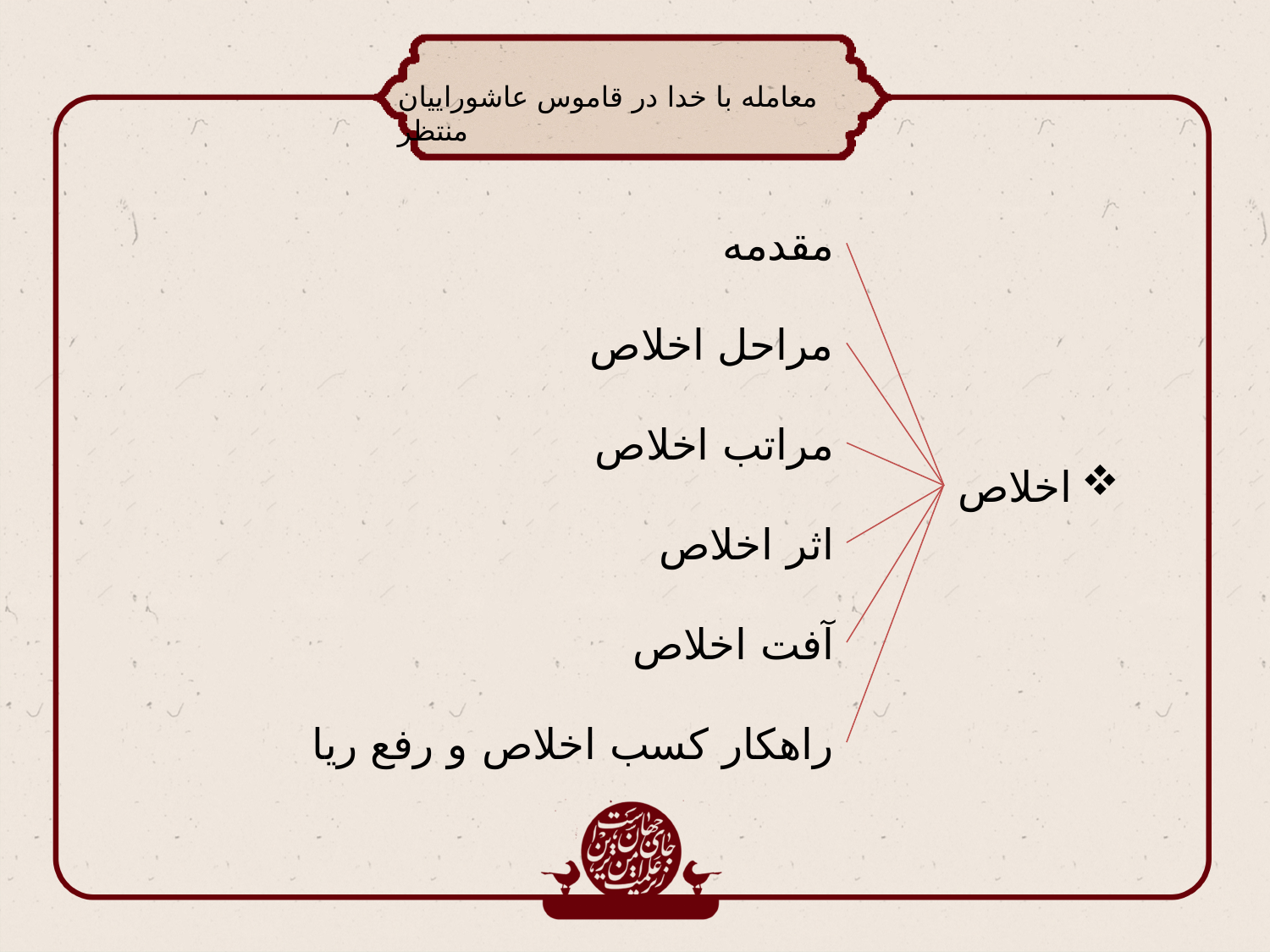

معامله با خدا در قاموس عاشوراییان منتظر
مقدمه
مراحل اخلاص
مراتب اخلاص
اخلاص
اثر اخلاص
آفت اخلاص
راهکار کسب اخلاص و رفع ریا